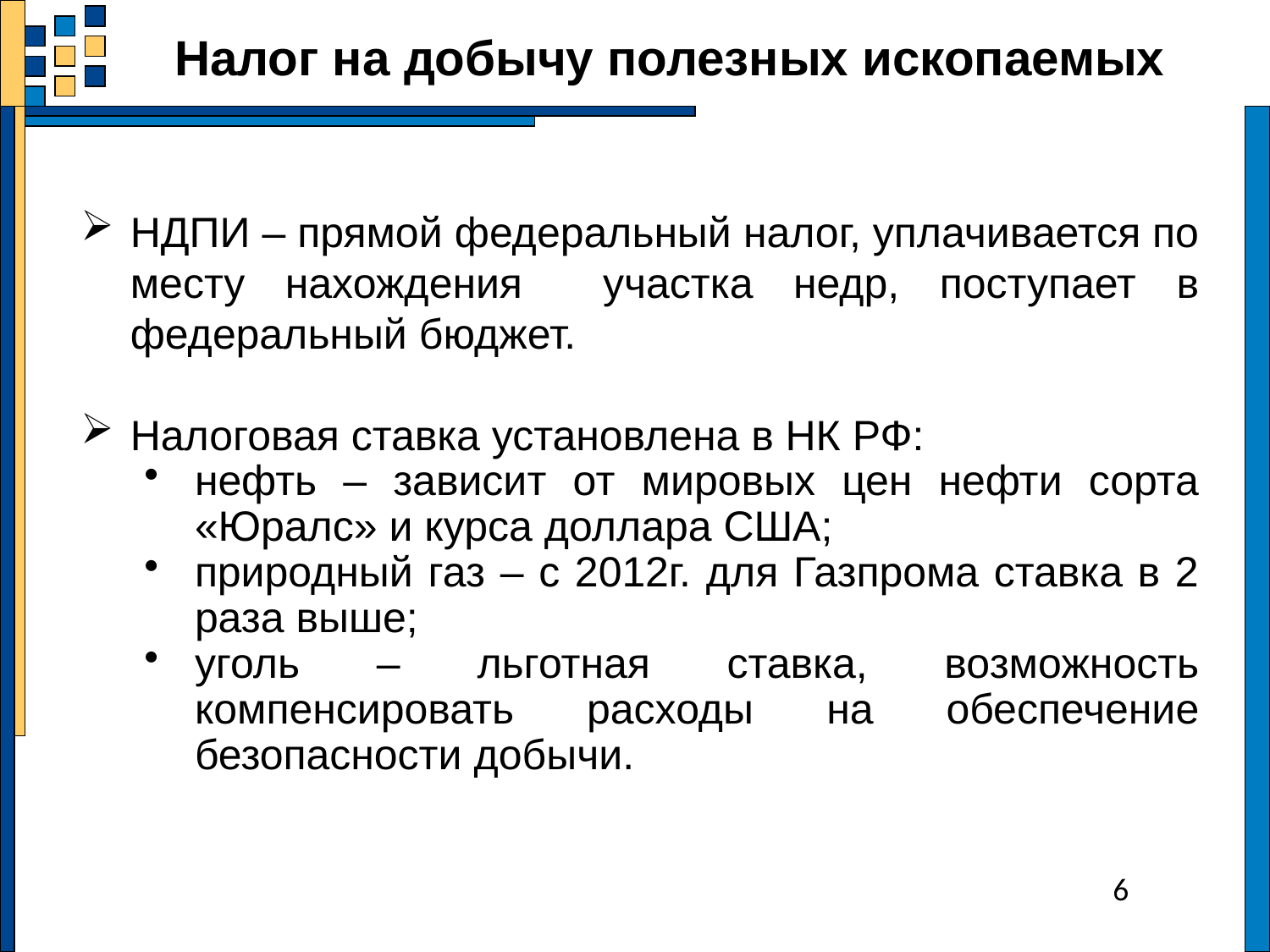

Налог на добычу полезных ископаемых

НДПИ – прямой федеральный налог, уплачивается по месту нахождения  участка недр, поступает в федеральный бюджет.

Налоговая ставка установлена в НК РФ:
нефть – зависит от мировых цен нефти сорта «Юралс» и курса доллара США;
природный газ – с 2012г. для Газпрома ставка в 2 раза выше;
уголь – льготная ставка, возможность компенсировать расходы на обеспечение безопасности добычи.

6